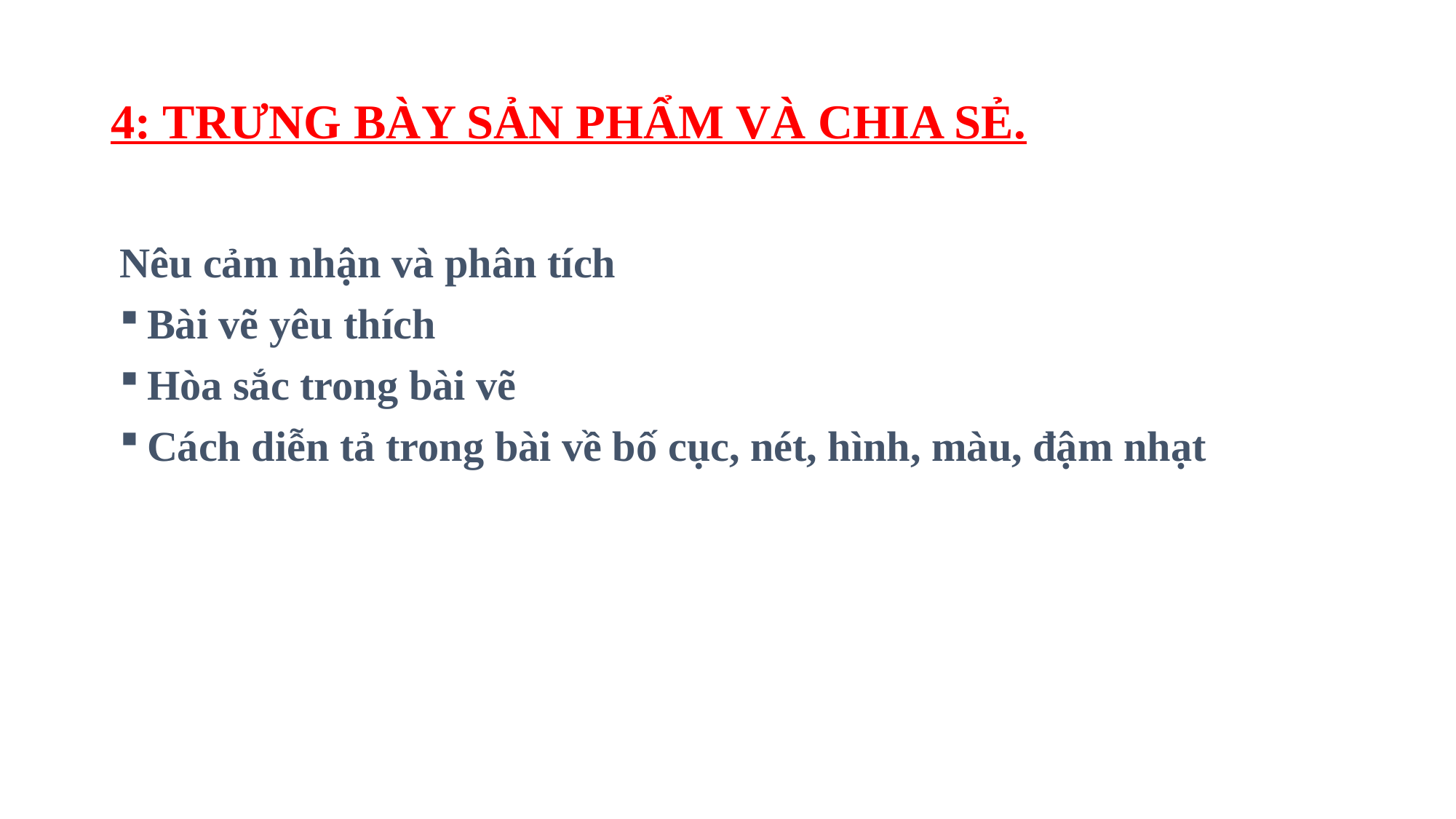

# 4: TRƯNG BÀY SẢN PHẨM VÀ CHIA SẺ.
Nêu cảm nhận và phân tích
Bài vẽ yêu thích
Hòa sắc trong bài vẽ
Cách diễn tả trong bài về bố cục, nét, hình, màu, đậm nhạt